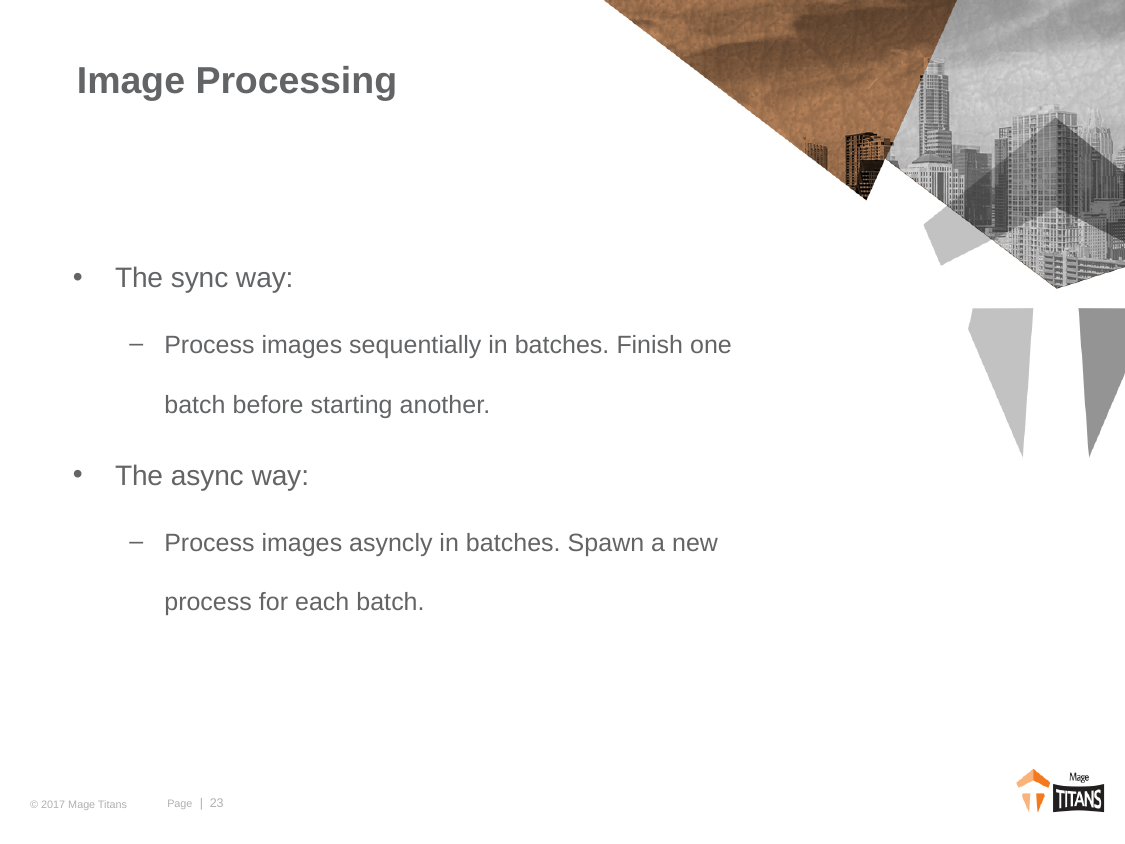

# Image Processing
The sync way:
Process images sequentially in batches. Finish one batch before starting another.
The async way:
Process images asyncly in batches. Spawn a new process for each batch.